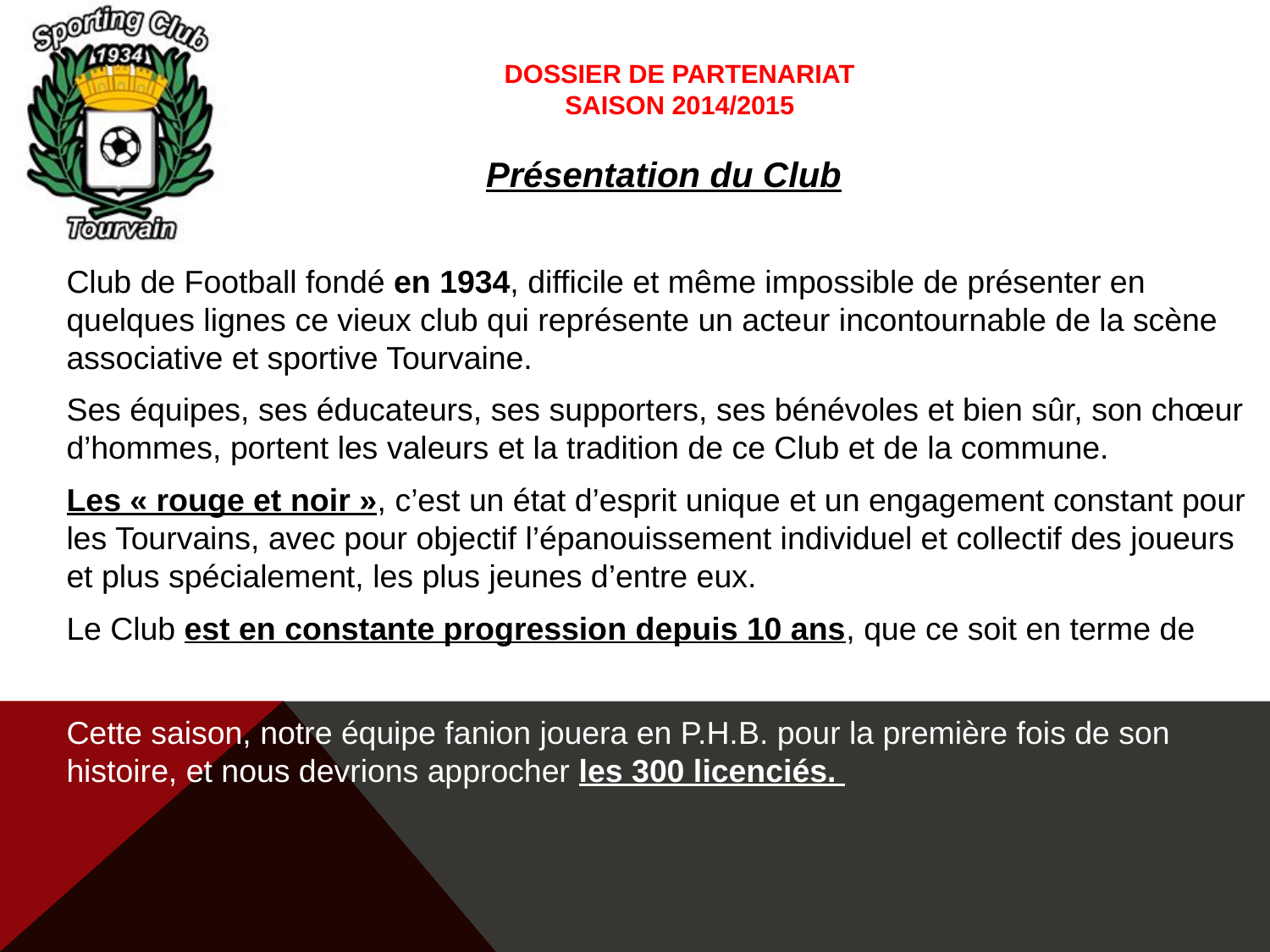

# DOSSIER DE PARTENARIAT Saison 2014/2015
Présentation du Club

Club de Football fondé en 1934, difficile et même impossible de présenter en quelques lignes ce vieux club qui représente un acteur incontournable de la scène associative et sportive Tourvaine.
Ses équipes, ses éducateurs, ses supporters, ses bénévoles et bien sûr, son chœur d’hommes, portent les valeurs et la tradition de ce Club et de la commune.
Les « rouge et noir », c’est un état d’esprit unique et un engagement constant pour les Tourvains, avec pour objectif l’épanouissement individuel et collectif des joueurs et plus spécialement, les plus jeunes d’entre eux.
Le Club est en constante progression depuis 10 ans, que ce soit en terme de
résultats sportifs mais également en nombres de licenciés.
Cette saison, notre équipe fanion jouera en P.H.B. pour la première fois de son histoire, et nous devrions approcher les 300 licenciés.